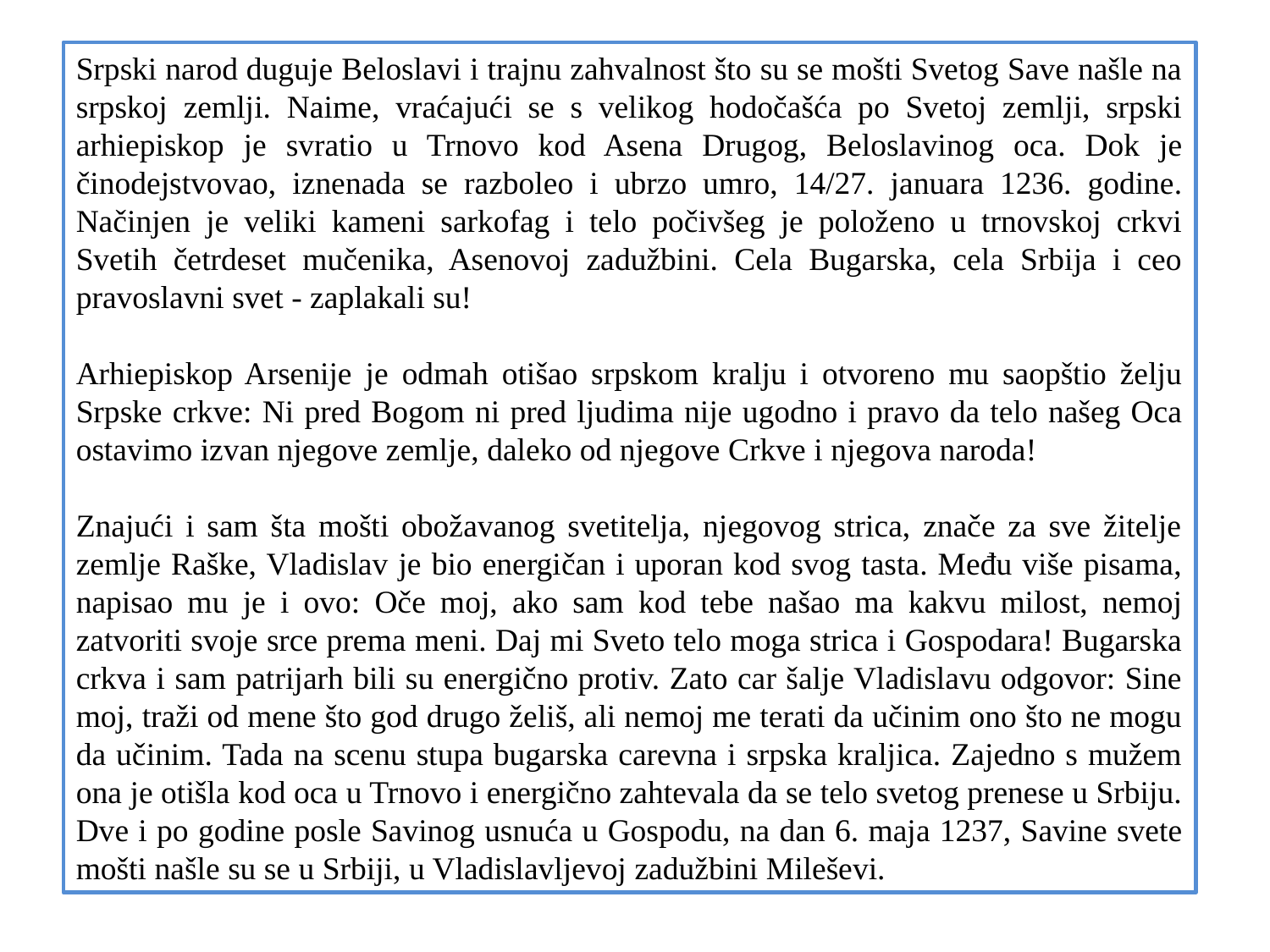

Srpski narod duguje Beloslavi i trajnu zahvalnost što su se mošti Svetog Save našle na srpskoj zemlji. Naime, vraćajući se s velikog hodočašća po Svetoj zemlji, srpski arhiepiskop je svratio u Trnovo kod Asena Drugog, Beloslavinog oca. Dok je činodejstvovao, iznenada se razboleo i ubrzo umro, 14/27. januara 1236. godine. Načinjen je veliki kameni sarkofag i telo počivšeg je položeno u trnovskoj crkvi Svetih četrdeset mučenika, Asenovoj zadužbini. Cela Bugarska, cela Srbija i ceo pravoslavni svet - zaplakali su!

Arhiepiskop Arsenije je odmah otišao srpskom kralju i otvoreno mu saopštio želju Srpske crkve: Ni pred Bogom ni pred ljudima nije ugodno i pravo da telo našeg Oca ostavimo izvan njegove zemlje, daleko od njegove Crkve i njegova naroda!

Znajući i sam šta mošti obožavanog svetitelja, njegovog strica, znače za sve žitelje zemlje Raške, Vladislav je bio energičan i uporan kod svog tasta. Među više pisama, napisao mu je i ovo: Oče moj, ako sam kod tebe našao ma kakvu milost, nemoj zatvoriti svoje srce prema meni. Daj mi Sveto telo moga strica i Gospodara! Bugarska crkva i sam patrijarh bili su energično protiv. Zato car šalje Vladislavu odgovor: Sine moj, traži od mene što god drugo želiš, ali nemoj me terati da učinim ono što ne mogu da učinim. Tada na scenu stupa bugarska carevna i srpska kraljica. Zajedno s mužem ona je otišla kod oca u Trnovo i energično zahtevala da se telo svetog prenese u Srbiju. Dve i po godine posle Savinog usnuća u Gospodu, na dan 6. maja 1237, Savine svete mošti našle su se u Srbiji, u Vladislavljevoj zadužbini Mileševi.